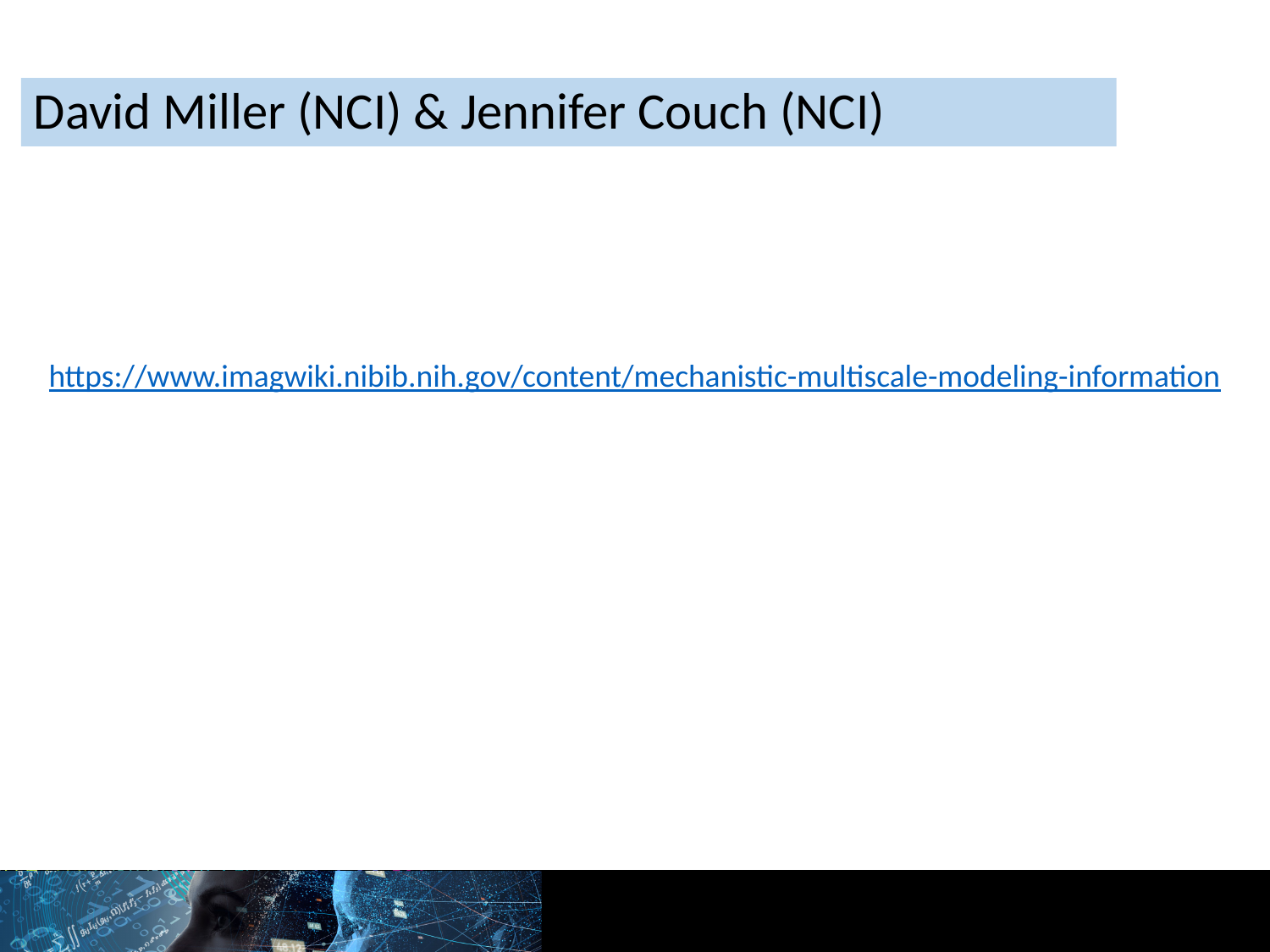

# David Miller (NCI) & Jennifer Couch (NCI)
https://www.imagwiki.nibib.nih.gov/content/mechanistic-multiscale-modeling-information